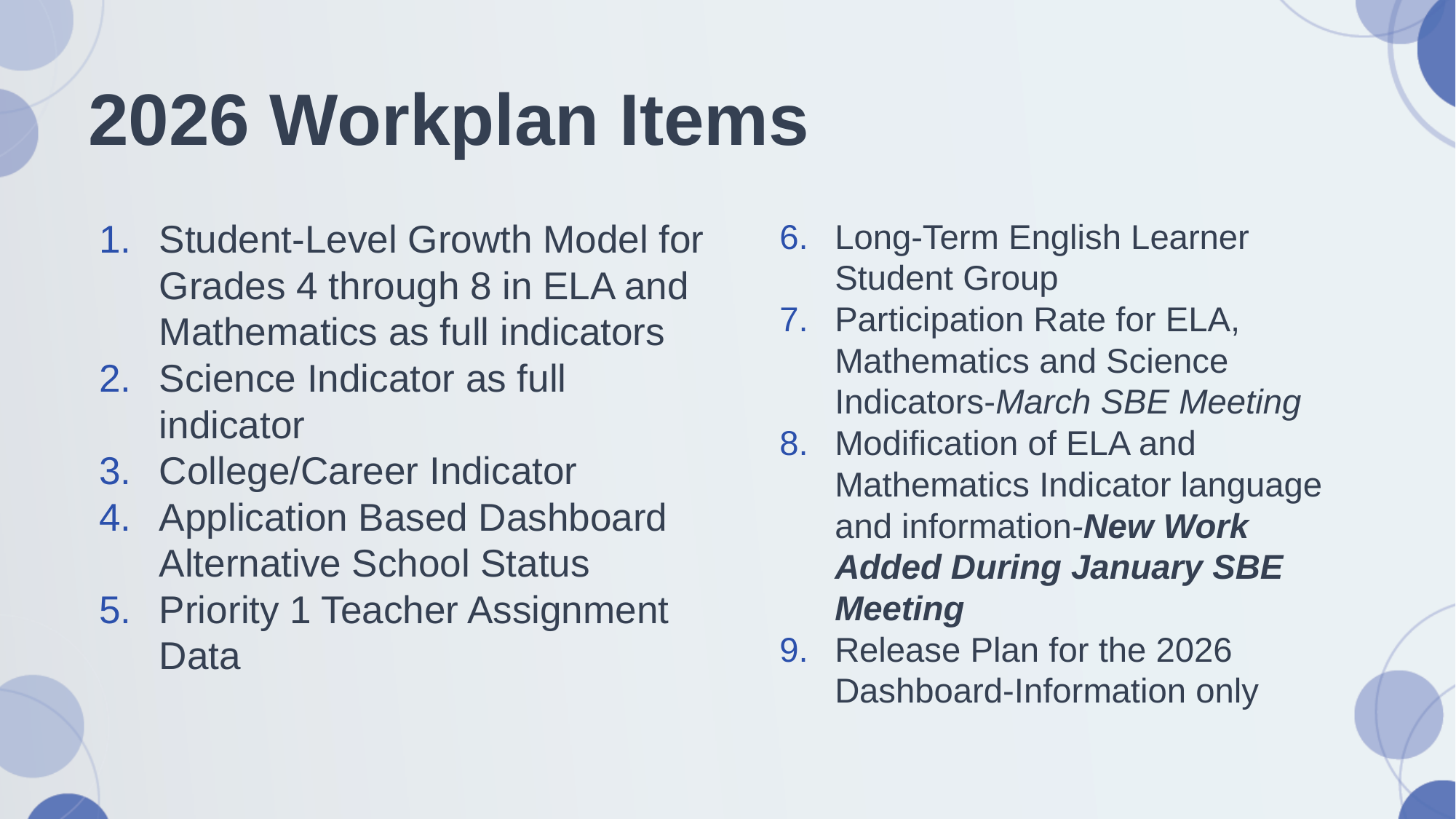

# 2026 Workplan Items
Student-Level Growth Model for Grades 4 through 8 in ELA and Mathematics as full indicators
Science Indicator as full indicator
College/Career Indicator
Application Based Dashboard Alternative School Status
Priority 1 Teacher Assignment Data
Long-Term English Learner Student Group
Participation Rate for ELA, Mathematics and Science Indicators-March SBE Meeting
Modification of ELA and Mathematics Indicator language and information-New Work Added During January SBE Meeting
Release Plan for the 2026 Dashboard-Information only